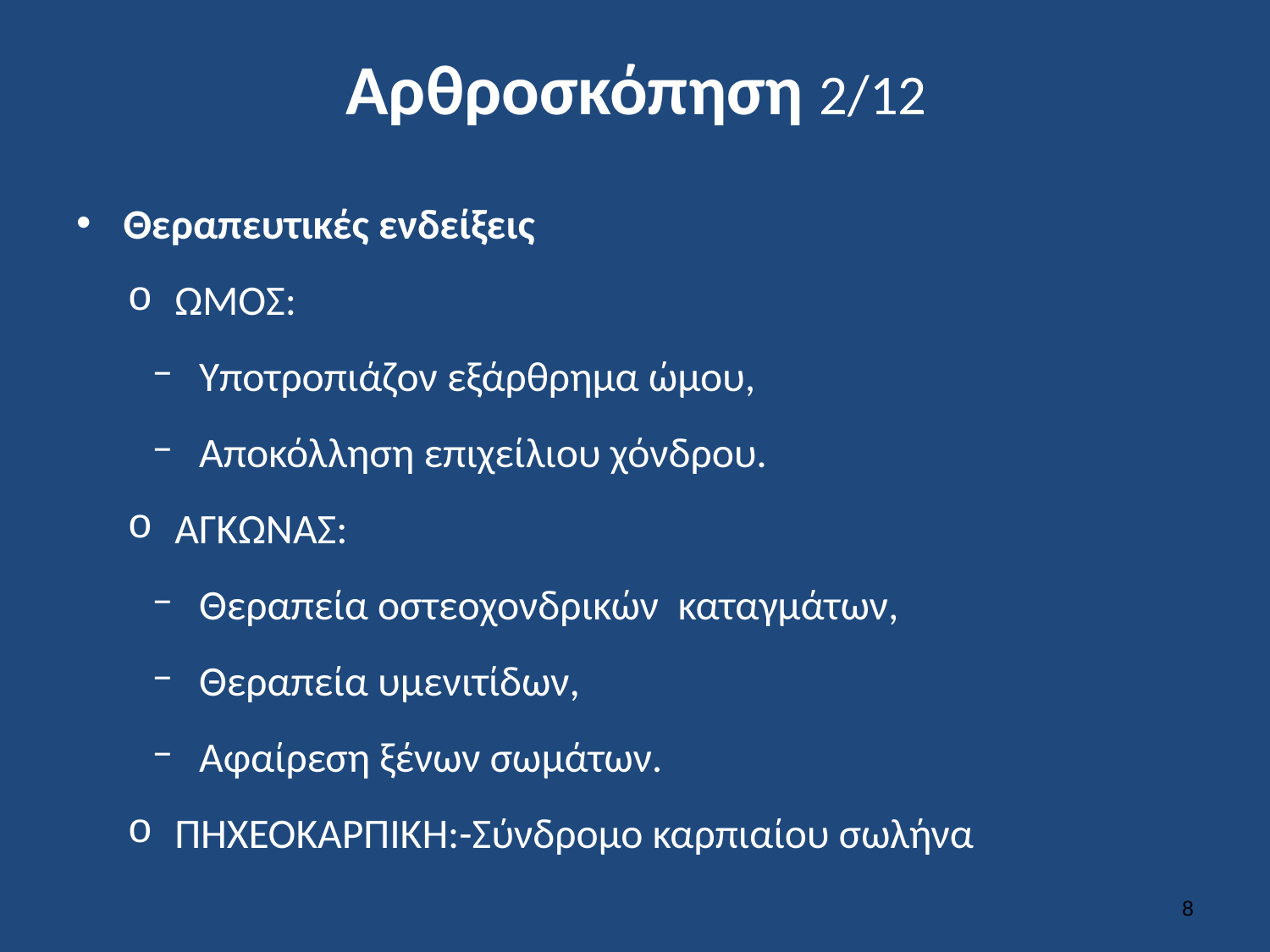

# Αρθροσκόπηση 2/12
Θεραπευτικές ενδείξεις
ΩΜΟΣ:
Υποτροπιάζον εξάρθρημα ώμου,
Αποκόλληση επιχείλιου χόνδρου.
ΑΓΚΩΝΑΣ:
Θεραπεία οστεοχονδρικών  καταγμάτων,
Θεραπεία υμενιτίδων,
Αφαίρεση ξένων σωμάτων.
ΠΗΧΕΟΚΑΡΠΙΚΗ:-Σύνδρομο καρπιαίου σωλήνα

8